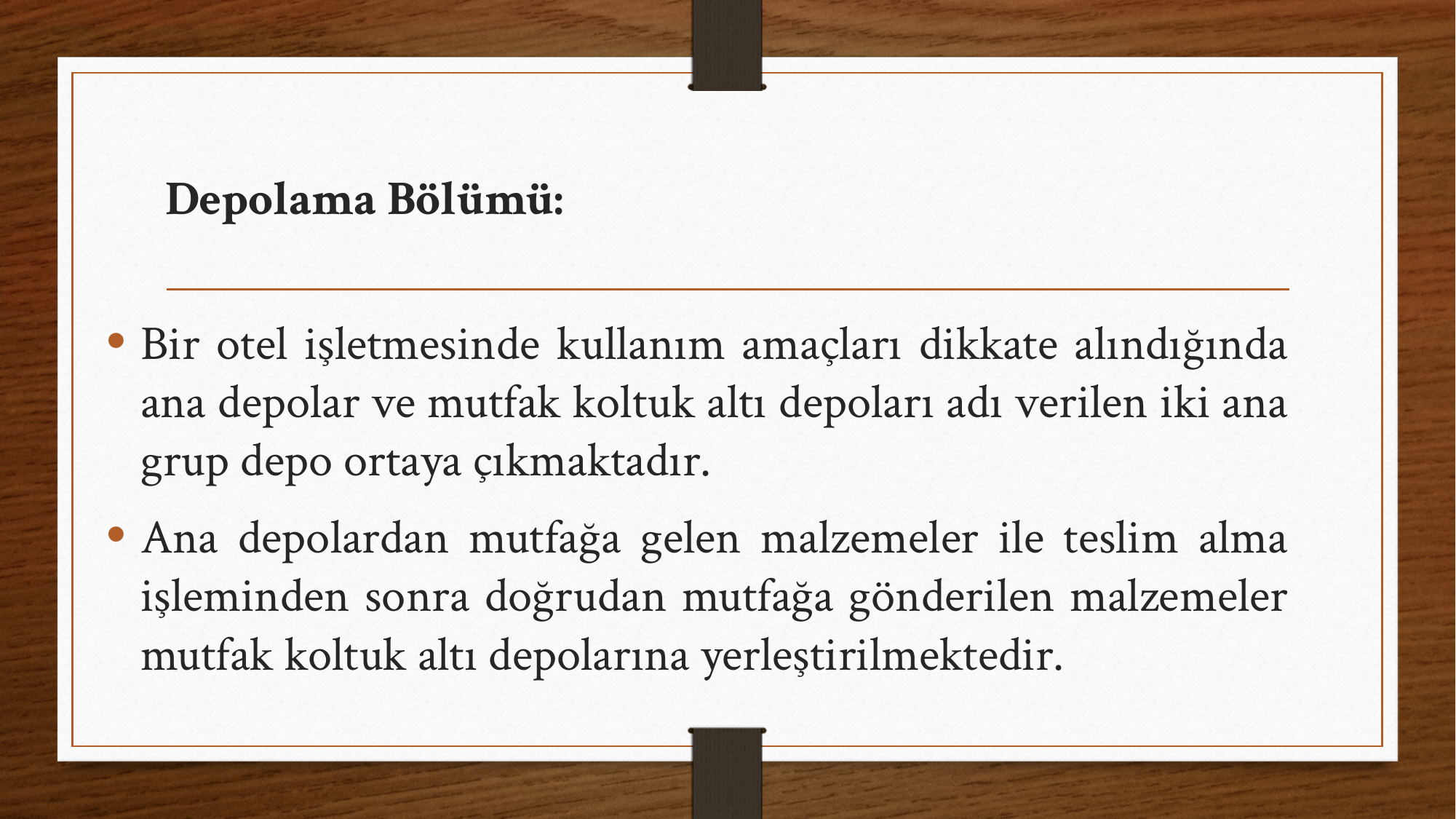

# Depolama Bölümü:
Bir otel işletmesinde kullanım amaçları dikkate alındığında ana depolar ve mutfak koltuk altı depoları adı verilen iki ana grup depo ortaya çıkmaktadır.
Ana depolardan mutfağa gelen malzemeler ile teslim alma işleminden sonra doğrudan mutfağa gönderilen malzemeler mutfak koltuk altı depolarına yerleştirilmektedir.